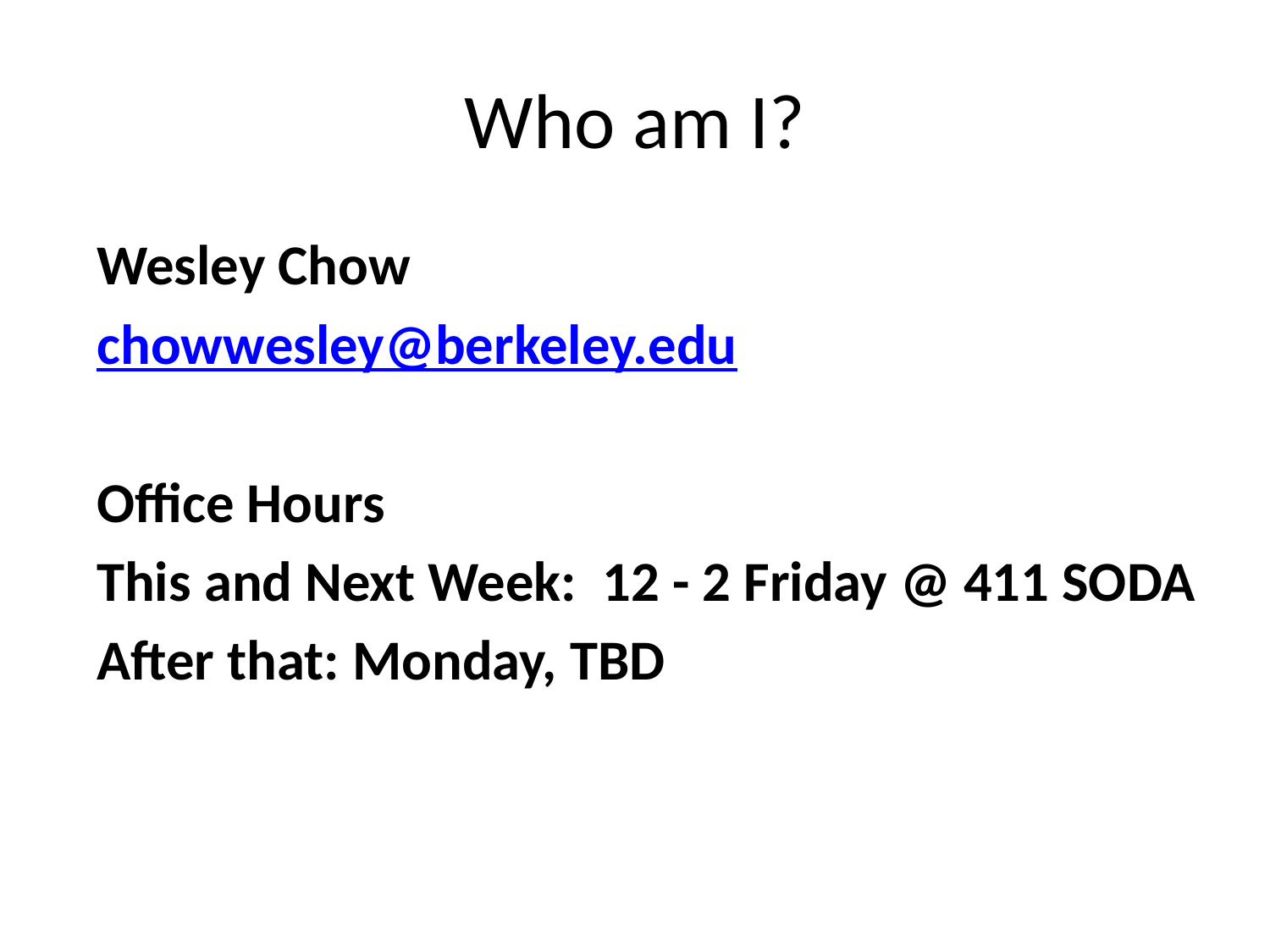

# Who am I?
Wesley Chow
chowwesley@berkeley.edu

Office Hours
This and Next Week:  12 - 2 Friday @ 411 SODA
After that: Monday, TBD